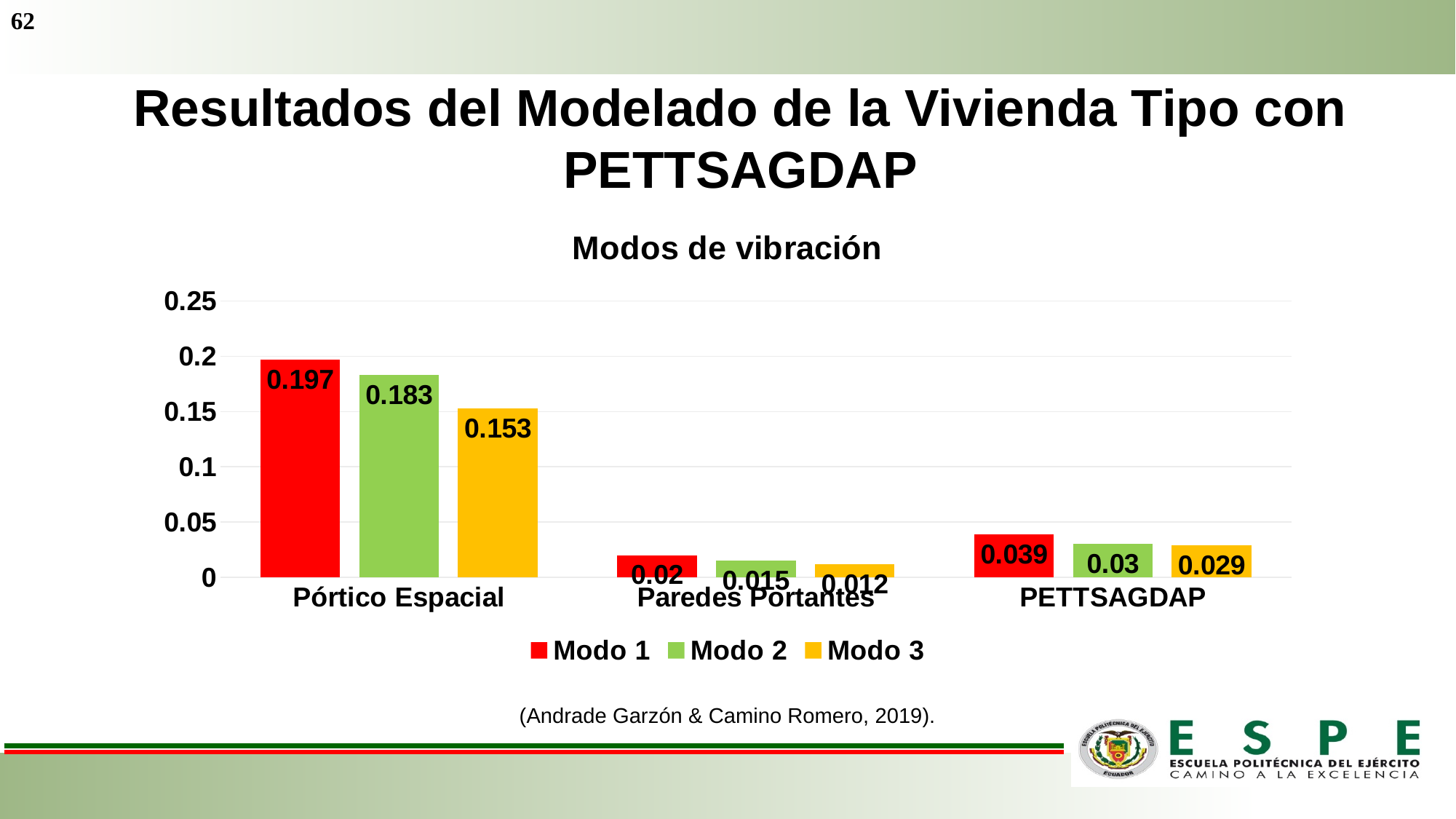

62
# Resultados del Modelado de la Vivienda Tipo con PETTSAGDAP

### Chart: Modos de vibración

| Category | Modo 1 | Modo 2 | Modo 3 |
|---|---|---|---|
| Pórtico Espacial | 0.197 | 0.183 | 0.153 |
| Paredes Portantes | 0.02 | 0.015 | 0.012 |
| PETTSAGDAP | 0.039 | 0.03 | 0.029 |
(Andrade Garzón & Camino Romero, 2019).